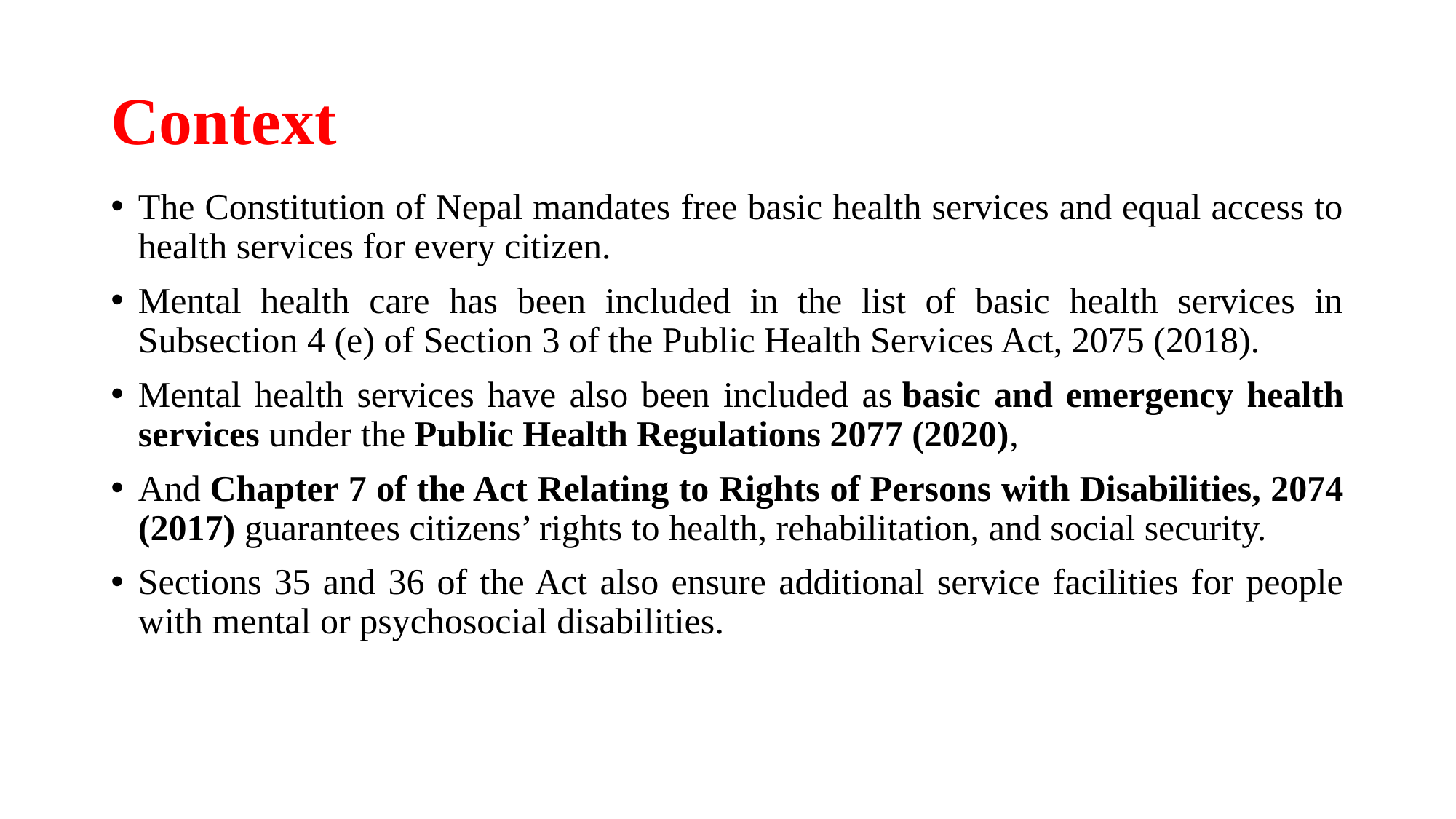

# Context
The Constitution of Nepal mandates free basic health services and equal access to health services for every citizen.
Mental health care has been included in the list of basic health services in Subsection 4 (e) of Section 3 of the Public Health Services Act, 2075 (2018).
Mental health services have also been included as basic and emergency health services under the Public Health Regulations 2077 (2020),
And Chapter 7 of the Act Relating to Rights of Persons with Disabilities, 2074 (2017) guarantees citizens’ rights to health, rehabilitation, and social security.
Sections 35 and 36 of the Act also ensure additional service facilities for people with mental or psychosocial disabilities.